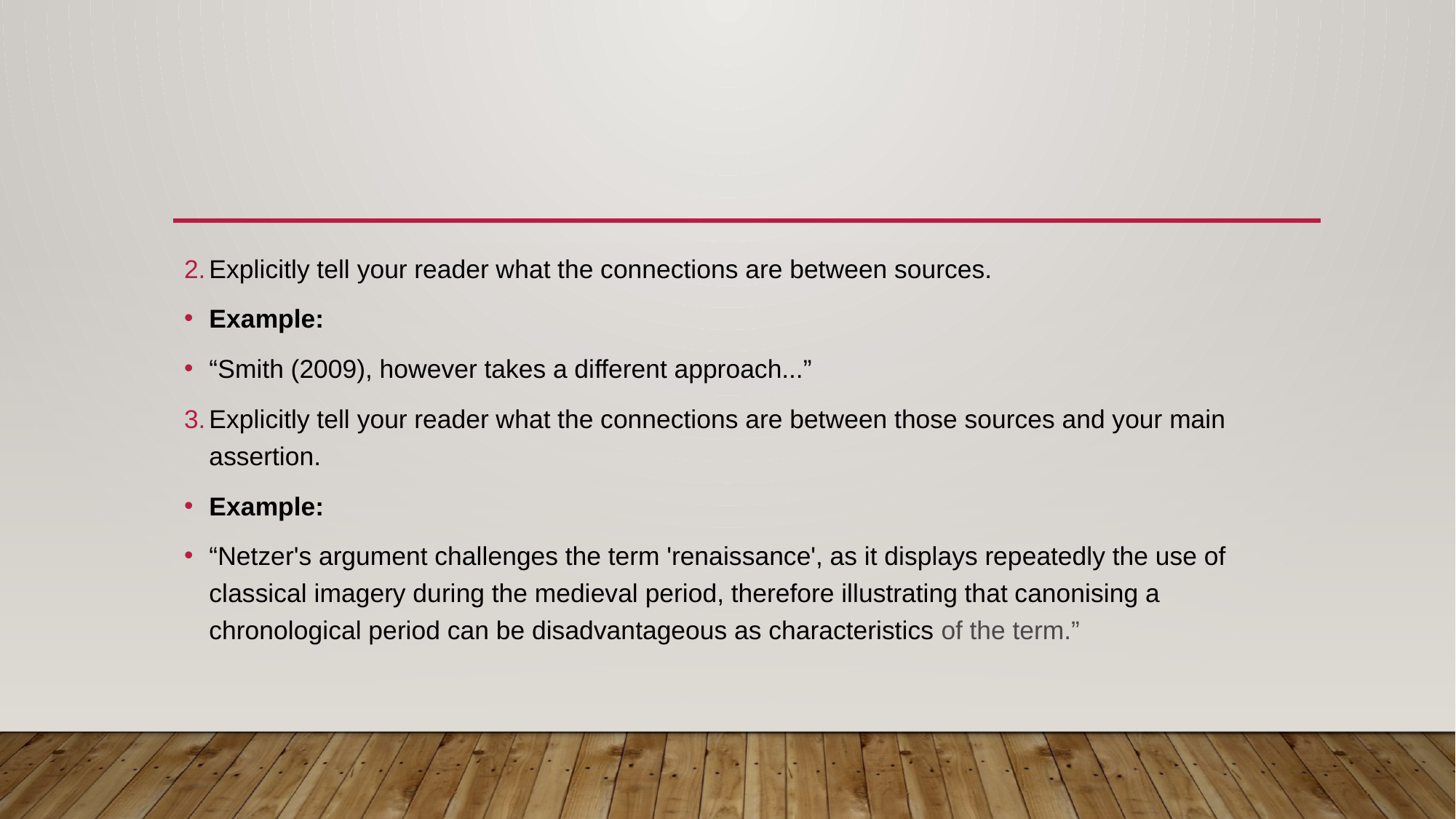

#
Explicitly tell your reader what the connections are between sources.
Example:
“Smith (2009), however takes a different approach...”
Explicitly tell your reader what the connections are between those sources and your main assertion.
Example:
“Netzer's argument challenges the term 'renaissance', as it displays repeatedly the use of classical imagery during the medieval period, therefore illustrating that canonising a chronological period can be disadvantageous as characteristics of the term.”